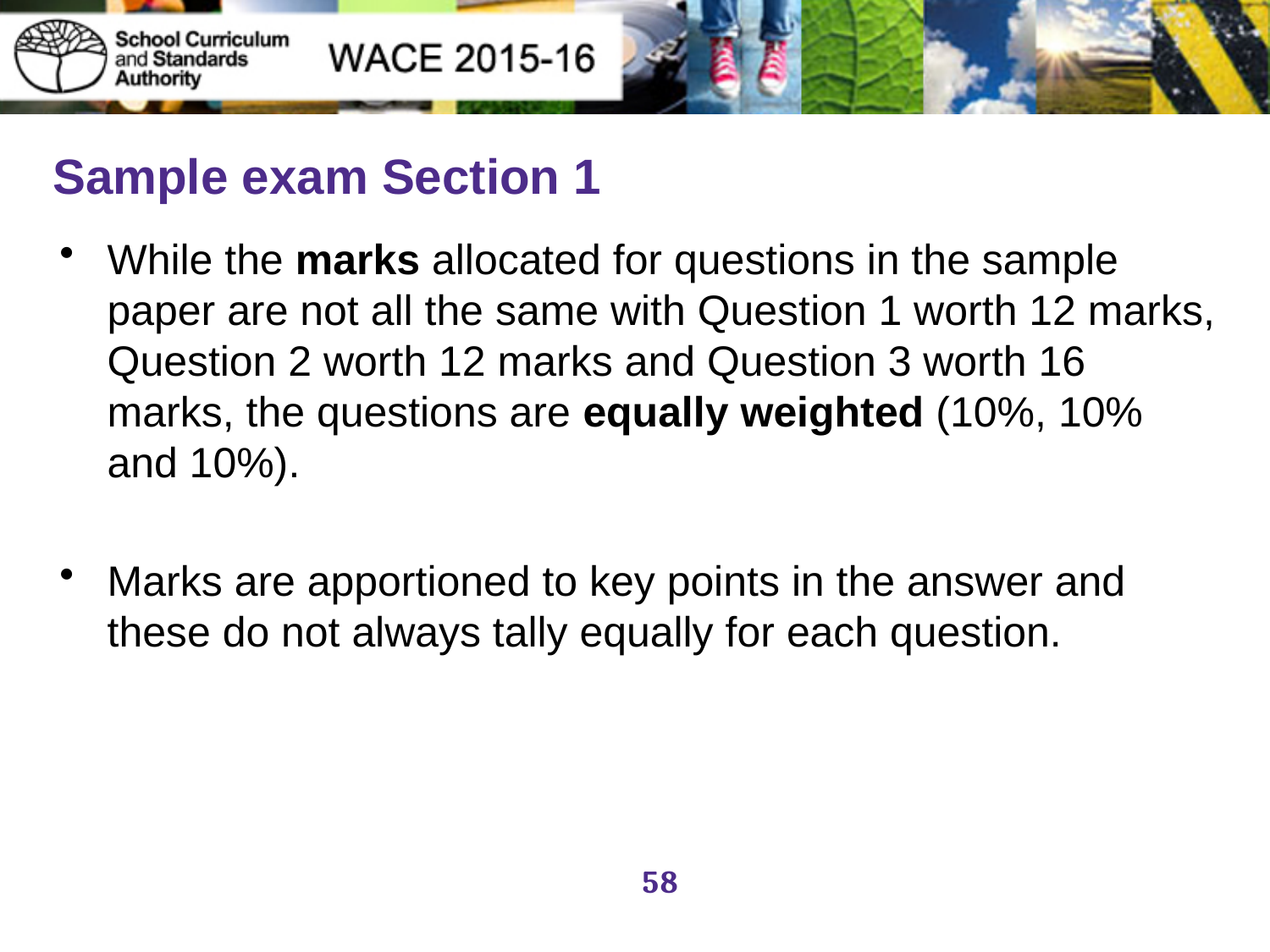

# Sample exam Section 1
While the marks allocated for questions in the sample paper are not all the same with Question 1 worth 12 marks, Question 2 worth 12 marks and Question 3 worth 16 marks, the questions are equally weighted (10%, 10% and 10%).

Marks are apportioned to key points in the answer and these do not always tally equally for each question.
58
58